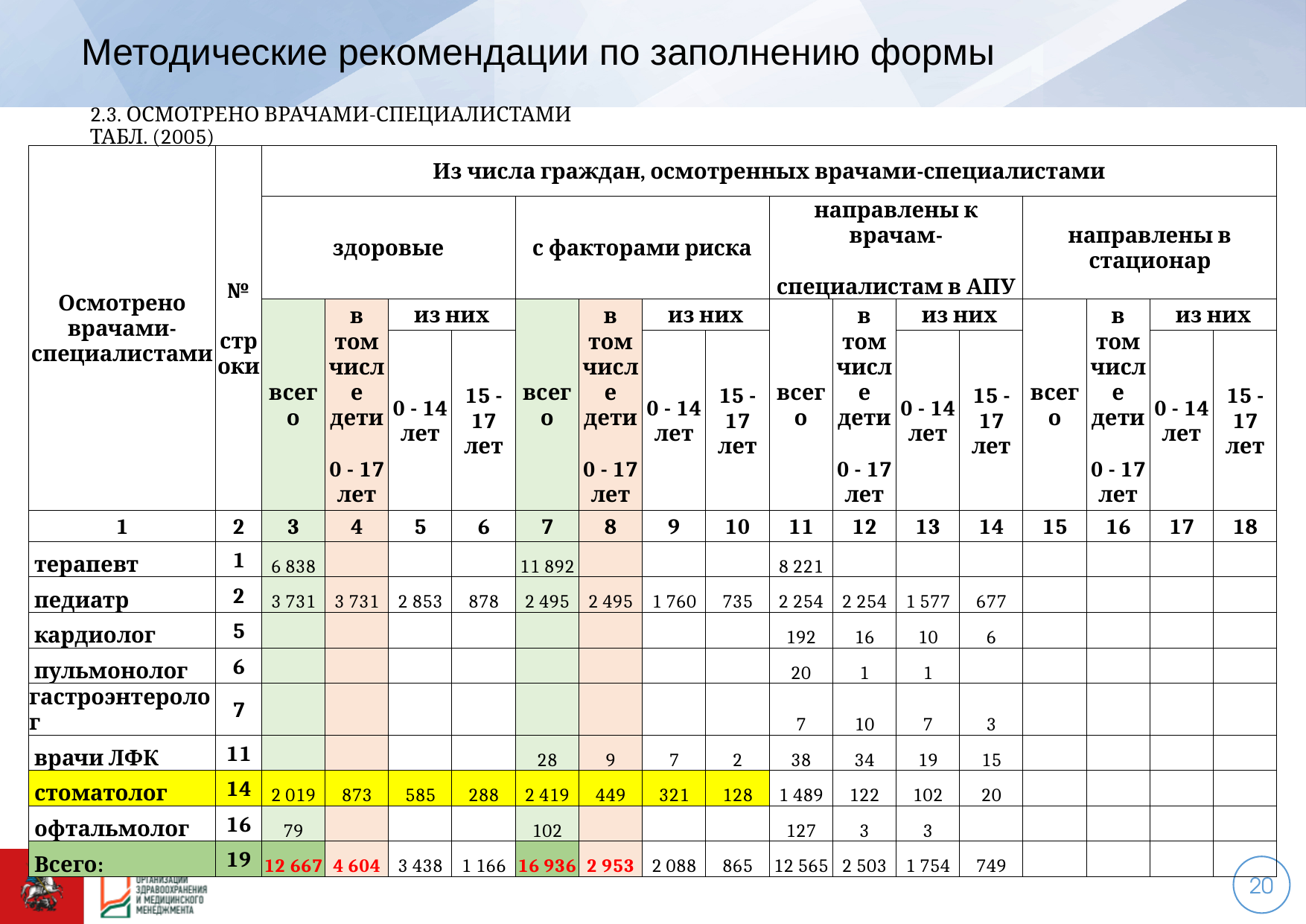

# Методические рекомендации по заполнению формы
2.3. ОСМОТРЕНО ВРАЧАМИ-СПЕЦИАЛИСТАМИ
ТАБЛ. (2005)
| Осмотрено врачами-специалистами | № строки | Из числа граждан, осмотренных врачами-специалистами |  |  |  |  |  |  |  |  |  |  |  |  |  |  |  |
| --- | --- | --- | --- | --- | --- | --- | --- | --- | --- | --- | --- | --- | --- | --- | --- | --- | --- |
|  |  | здоровые |  |  |  | с факторами риска |  |  |  | направлены к врачам- специалистам в АПУ |  |  |  | направлены в стационар |  |  |  |
|  |  | всего | в том числе дети 0 - 17 лет | из них |  | всего | в том числе дети 0 - 17 лет | из них |  | всего | в том числе дети 0 - 17 лет | из них |  | всего | в том числе дети 0 - 17 лет | из них |  |
|  |  |  |  | 0 - 14 лет | 15 - 17 лет |  |  | 0 - 14 лет | 15 - 17 лет |  |  | 0 - 14 лет | 15 - 17 лет |  |  | 0 - 14 лет | 15 - 17 лет |
| 1 | 2 | 3 | 4 | 5 | 6 | 7 | 8 | 9 | 10 | 11 | 12 | 13 | 14 | 15 | 16 | 17 | 18 |
| терапевт | 1 | 6 838 |  |  |  | 11 892 |  |  |  | 8 221 |  |  |  |  |  |  |  |
| педиатр | 2 | 3 731 | 3 731 | 2 853 | 878 | 2 495 | 2 495 | 1 760 | 735 | 2 254 | 2 254 | 1 577 | 677 |  |  |  |  |
| кардиолог | 5 |  |  |  |  |  |  |  |  | 192 | 16 | 10 | 6 |  |  |  |  |
| пульмонолог | 6 |  |  |  |  |  |  |  |  | 20 | 1 | 1 |  |  |  |  |  |
| гастроэнтеролог | 7 |  |  |  |  |  |  |  |  | 7 | 10 | 7 | 3 |  |  |  |  |
| врачи ЛФК | 11 |  |  |  |  | 28 | 9 | 7 | 2 | 38 | 34 | 19 | 15 |  |  |  |  |
| стоматолог | 14 | 2 019 | 873 | 585 | 288 | 2 419 | 449 | 321 | 128 | 1 489 | 122 | 102 | 20 |  |  |  |  |
| офтальмолог | 16 | 79 |  |  |  | 102 |  |  |  | 127 | 3 | 3 |  |  |  |  |  |
| Всего: | 19 | 12 667 | 4 604 | 3 438 | 1 166 | 16 936 | 2 953 | 2 088 | 865 | 12 565 | 2 503 | 1 754 | 749 |  |  |  |  |